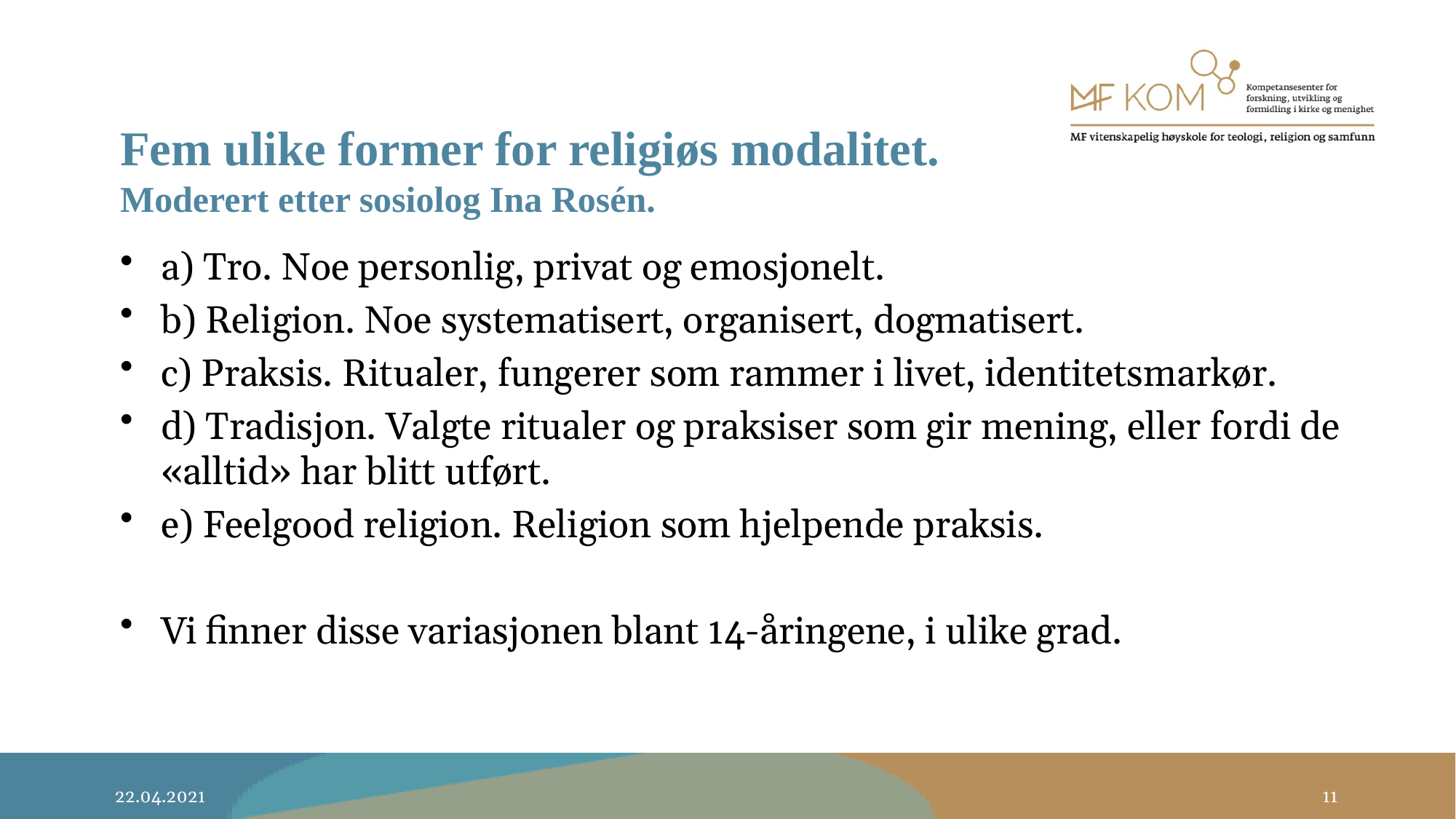

# Fem ulike former for religiøs modalitet. Moderert etter sosiolog Ina Rosén.
a) Tro. Noe personlig, privat og emosjonelt.
b) Religion. Noe systematisert, organisert, dogmatisert.
c) Praksis. Ritualer, fungerer som rammer i livet, identitetsmarkør.
d) Tradisjon. Valgte ritualer og praksiser som gir mening, eller fordi de «alltid» har blitt utført.
e) Feelgood religion. Religion som hjelpende praksis.

Vi finner disse variasjonen blant 14-åringene, i ulike grad.
11
22.04.2021